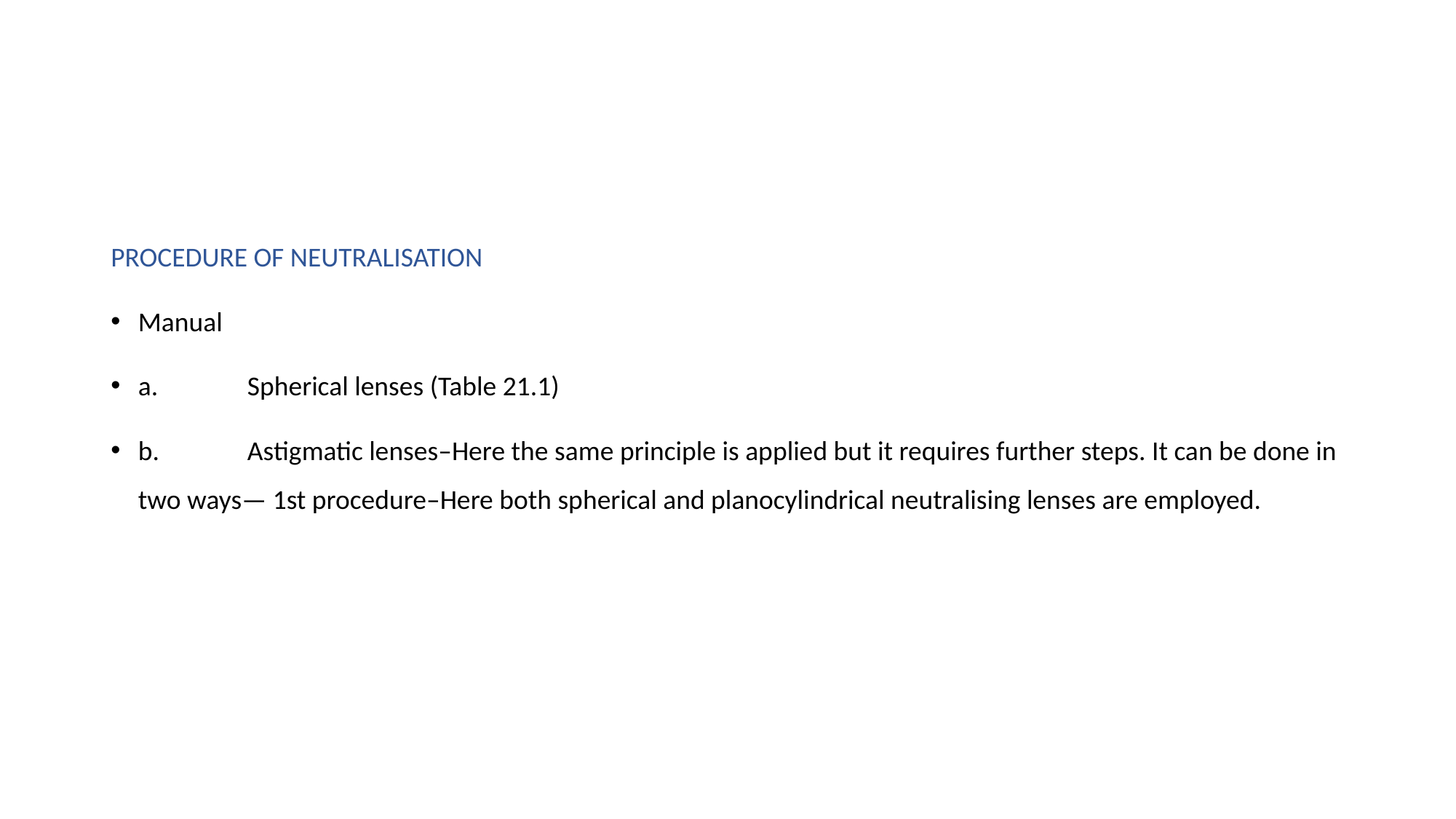

PROCEDURE OF NEUTRALISATION
Manual
a.	Spherical lenses (Table 21.1)
b.	Astigmatic lenses–Here the same principle is applied but it requires further steps. It can be done in two ways— 1st procedure–Here both spherical and planocylindrical neutralising lenses are employed.